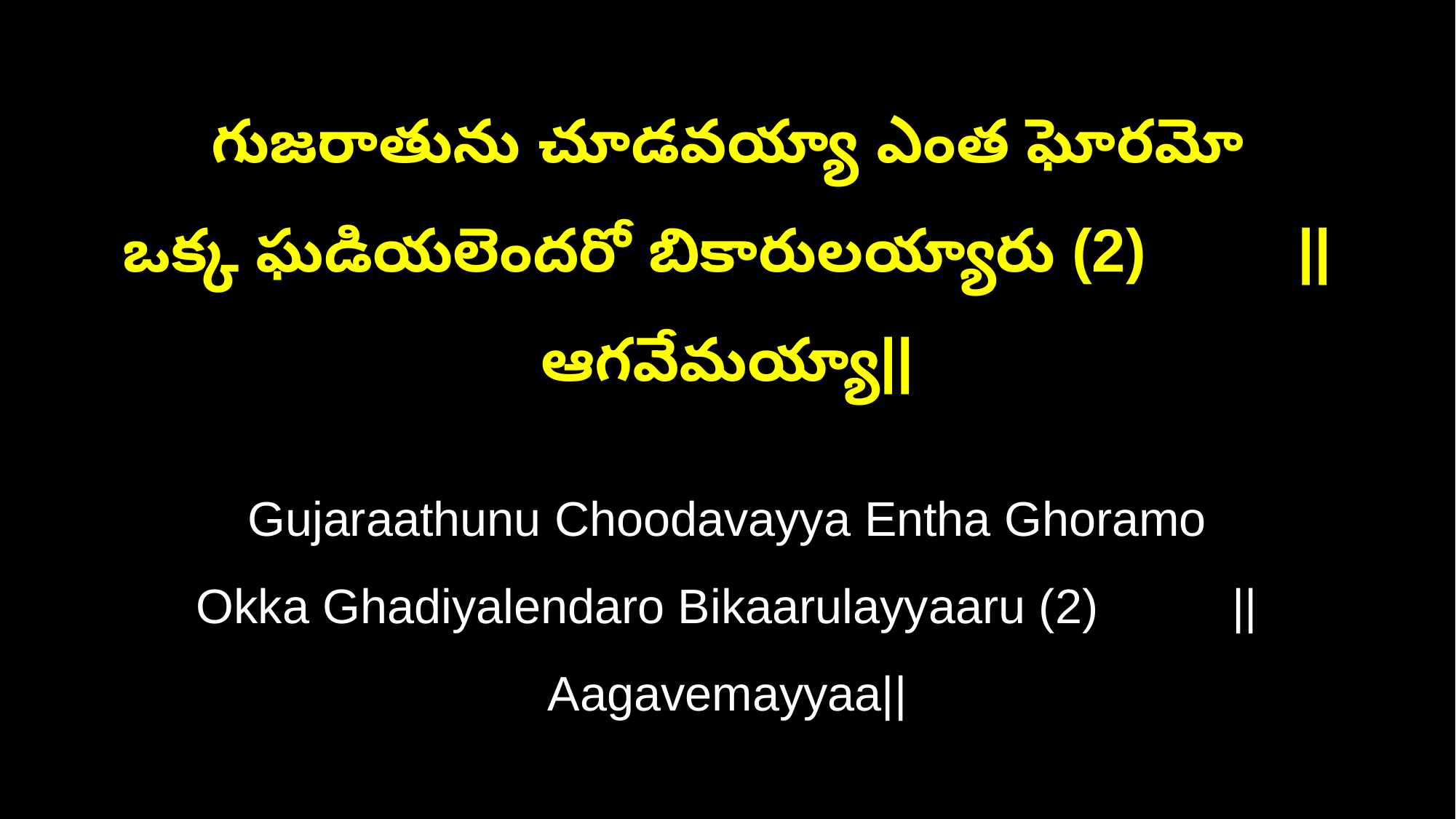

గుజరాతును చూడవయ్యా ఎంత ఘోరమో
ఒక్క ఘడియలెందరో బికారులయ్యారు (2)         ||ఆగవేమయ్యా||
Gujaraathunu Choodavayya Entha Ghoramo
Okka Ghadiyalendaro Bikaarulayyaaru (2)          ||Aagavemayyaa||